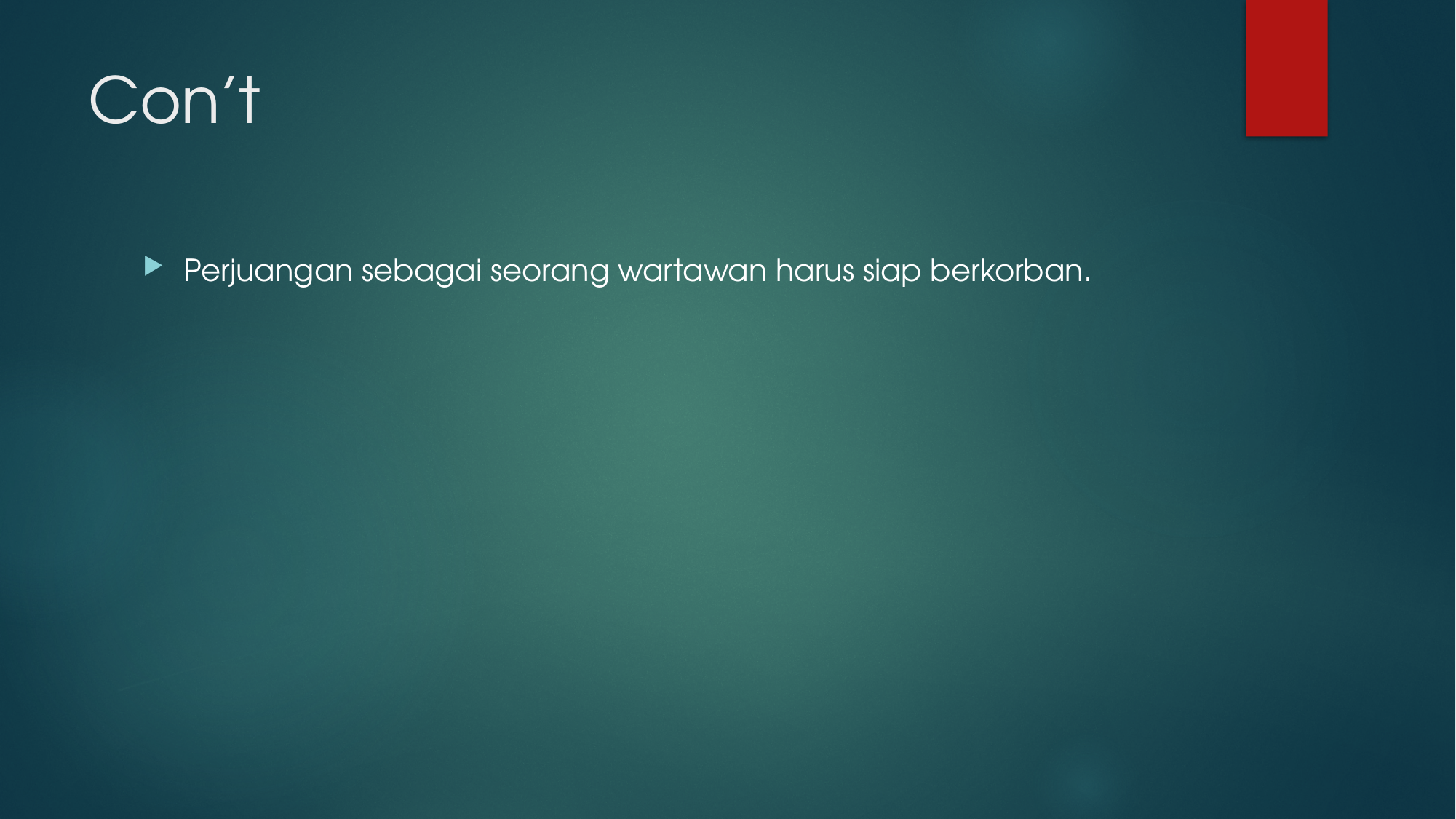

# Con’t
Perjuangan sebagai seorang wartawan harus siap berkorban.